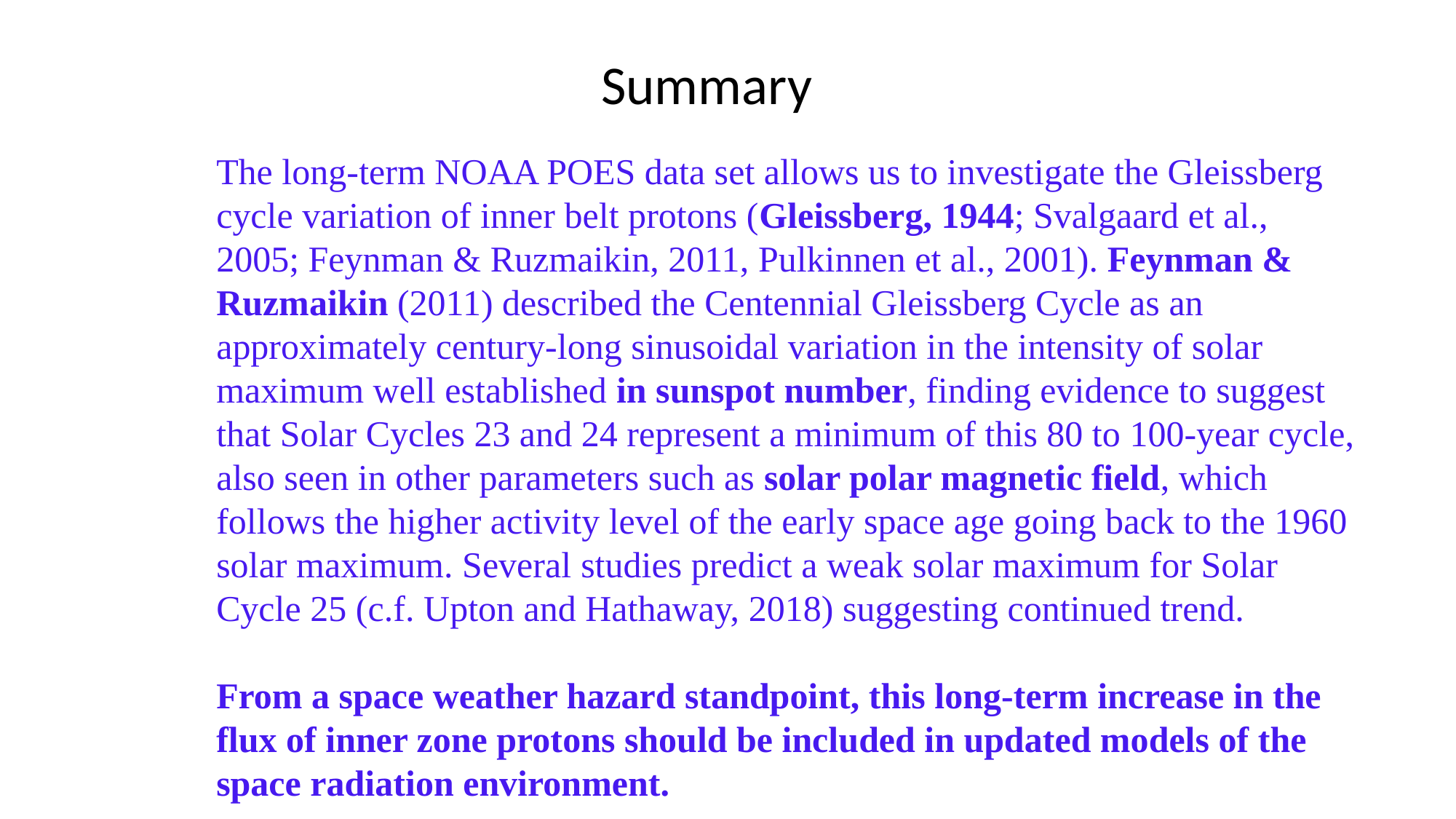

Summary
The long-term NOAA POES data set allows us to investigate the Gleissberg cycle variation of inner belt protons (Gleissberg, 1944; Svalgaard et al., 2005; Feynman & Ruzmaikin, 2011, Pulkinnen et al., 2001). Feynman & Ruzmaikin (2011) described the Centennial Gleissberg Cycle as an approximately century-long sinusoidal variation in the intensity of solar maximum well established in sunspot number, finding evidence to suggest that Solar Cycles 23 and 24 represent a minimum of this 80 to 100-year cycle, also seen in other parameters such as solar polar magnetic field, which follows the higher activity level of the early space age going back to the 1960 solar maximum. Several studies predict a weak solar maximum for Solar Cycle 25 (c.f. Upton and Hathaway, 2018) suggesting continued trend.

From a space weather hazard standpoint, this long-term increase in the flux of inner zone protons should be included in updated models of the space radiation environment.